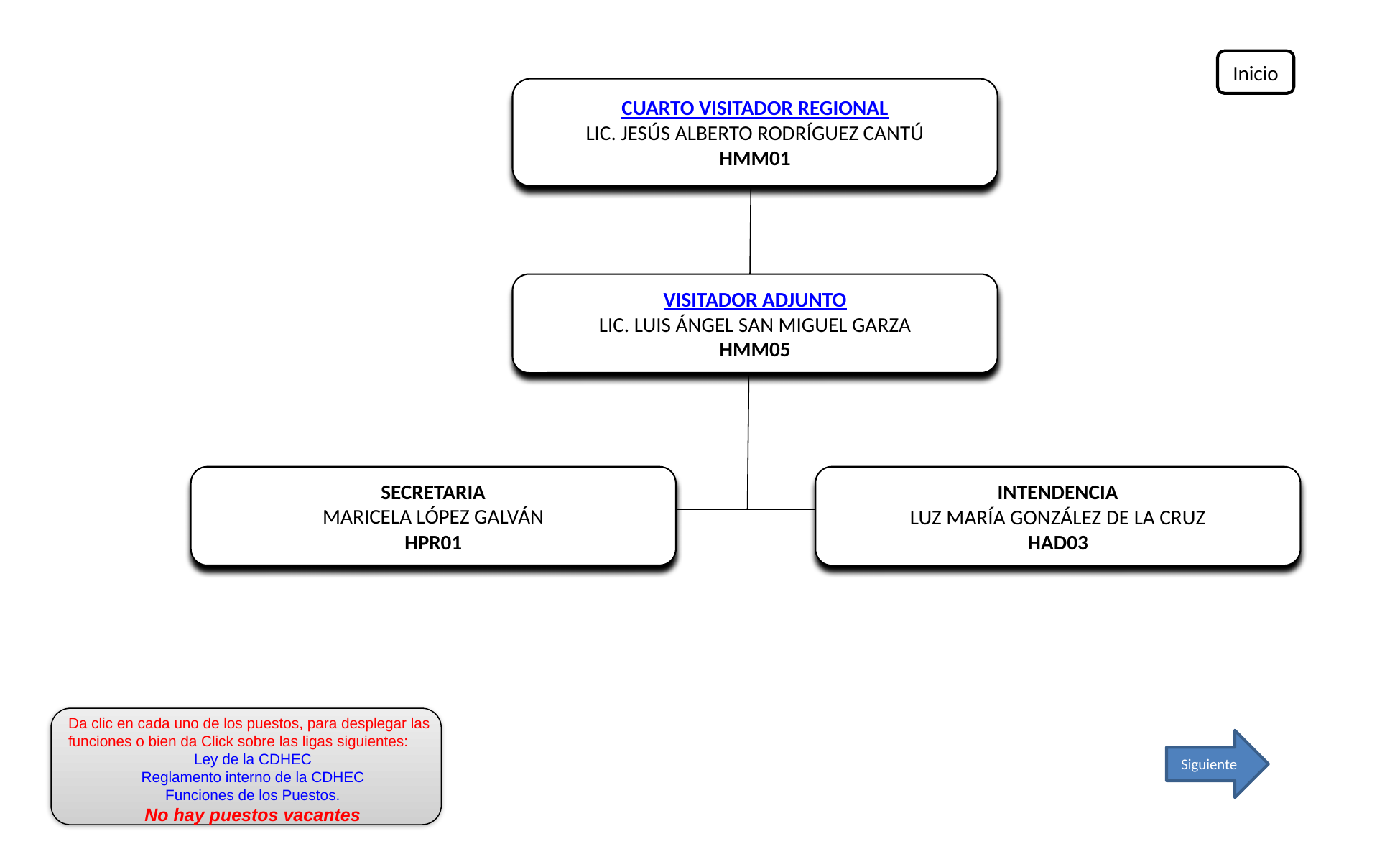

Inicio
CUARTO VISITADOR REGIONAL
LIC. JESÚS ALBERTO RODRÍGUEZ CANTÚ
HMM01
VISITADOR ADJUNTO
LIC. LUIS ÁNGEL SAN MIGUEL GARZA
HMM05
SECRETARIA
MARICELA LÓPEZ GALVÁN
HPR01
INTENDENCIA
LUZ MARÍA GONZÁLEZ DE LA CRUZ
HAD03

Da clic en cada uno de los puestos, para desplegar las funciones o bien da Click sobre las ligas siguientes:
Ley de la CDHEC
Reglamento interno de la CDHEC
Funciones de los Puestos.
No hay puestos vacantes
Siguiente